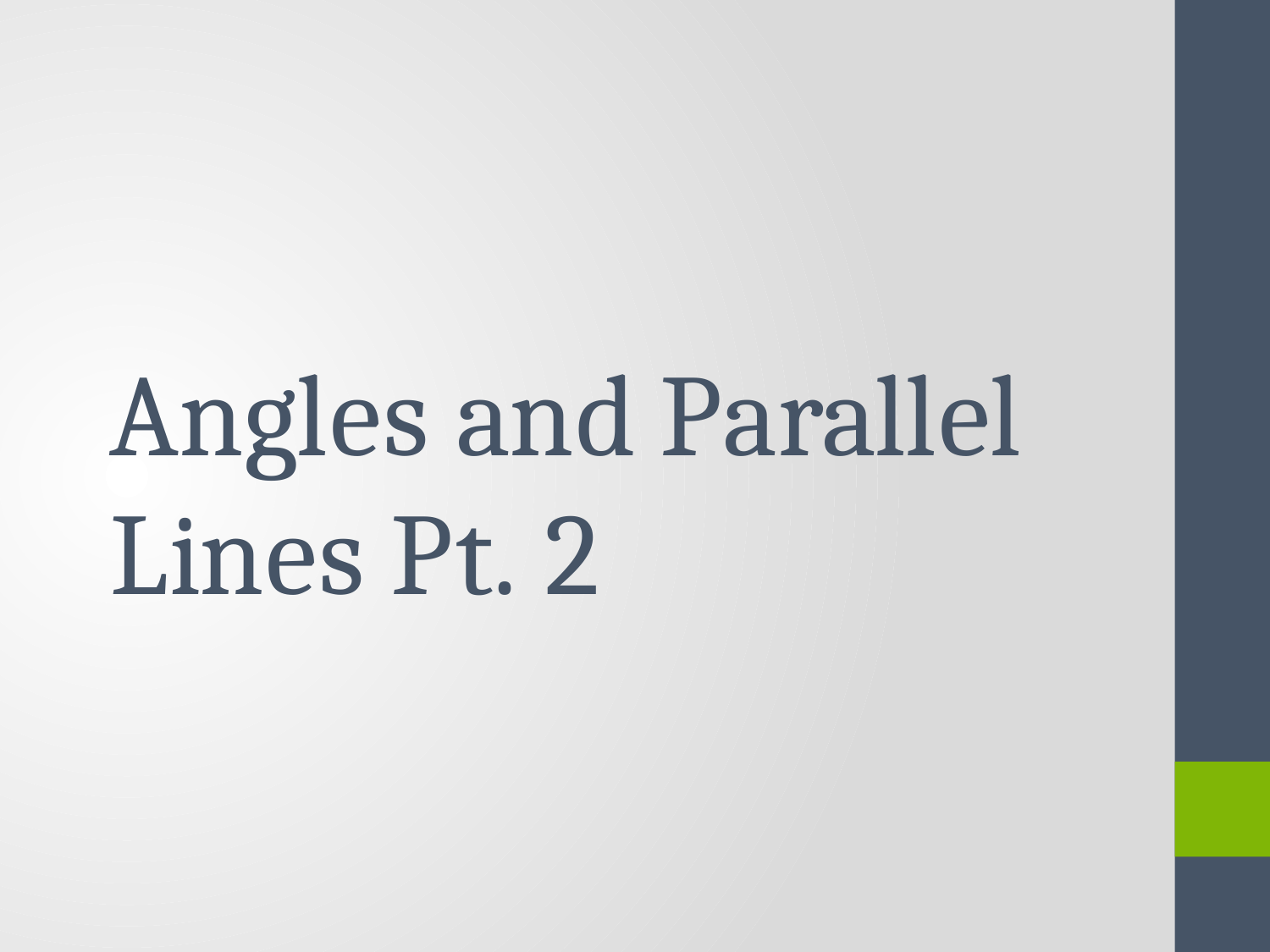

# Angles and Parallel Lines Pt. 2